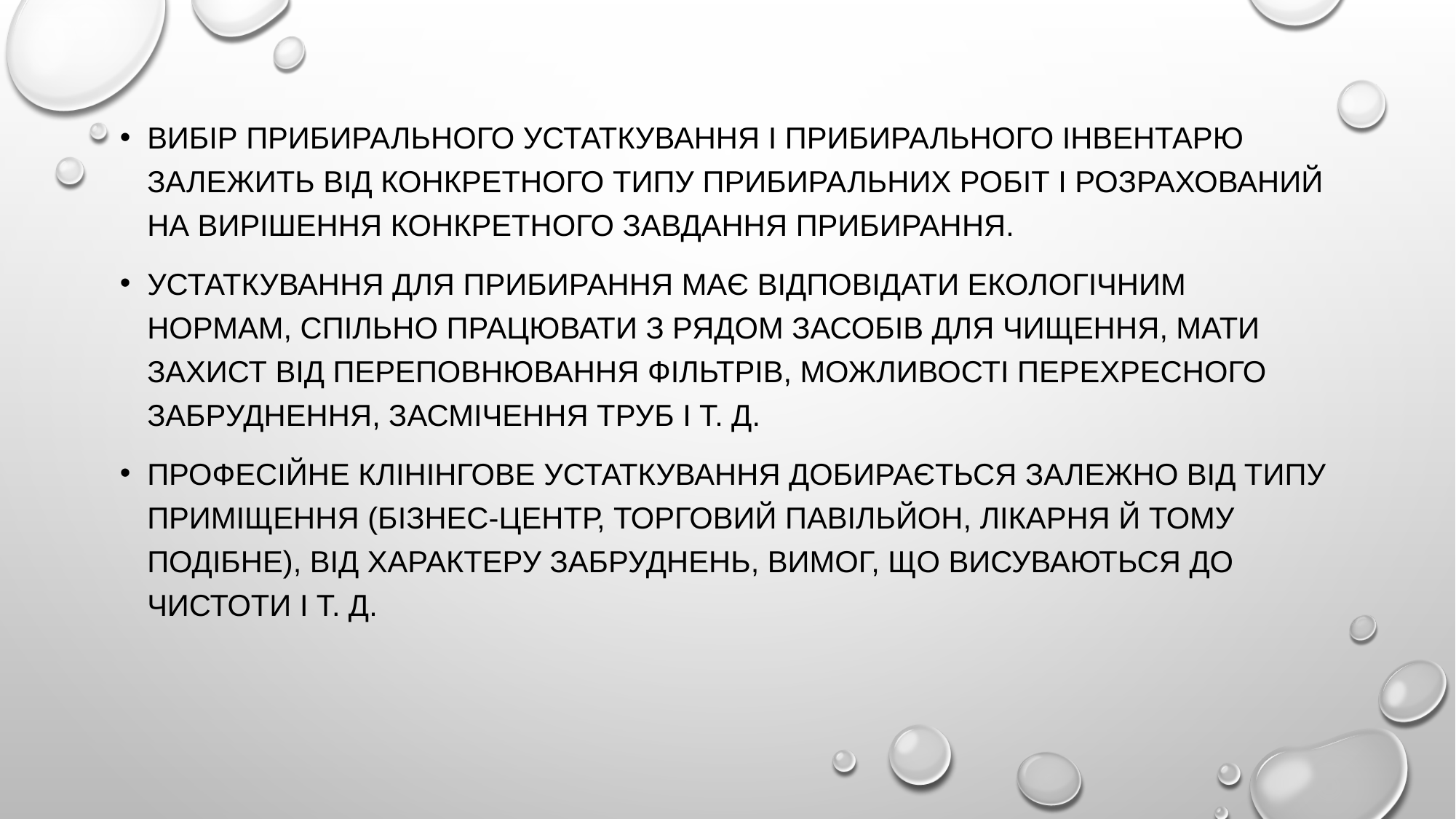

#
Вибір прибирального устаткування і прибирального інвентарю залежить від конкретного типу прибиральних робіт і розрахований на вирішення конкретного завдання прибирання.
Устаткування для прибирання має відповідати екологічним нормам, спільно працювати з рядом засобів для чищення, мати захист від переповнювання фільтрів, можливості перехресного забруднення, засмічення труб і т. д.
Професійне клінінгове устаткування добирається залежно від типу приміщення (бізнес-центр, торговий павільйон, лікарня й тому подібне), від характеру забруднень, вимог, що висуваються до чистоти і т. д.